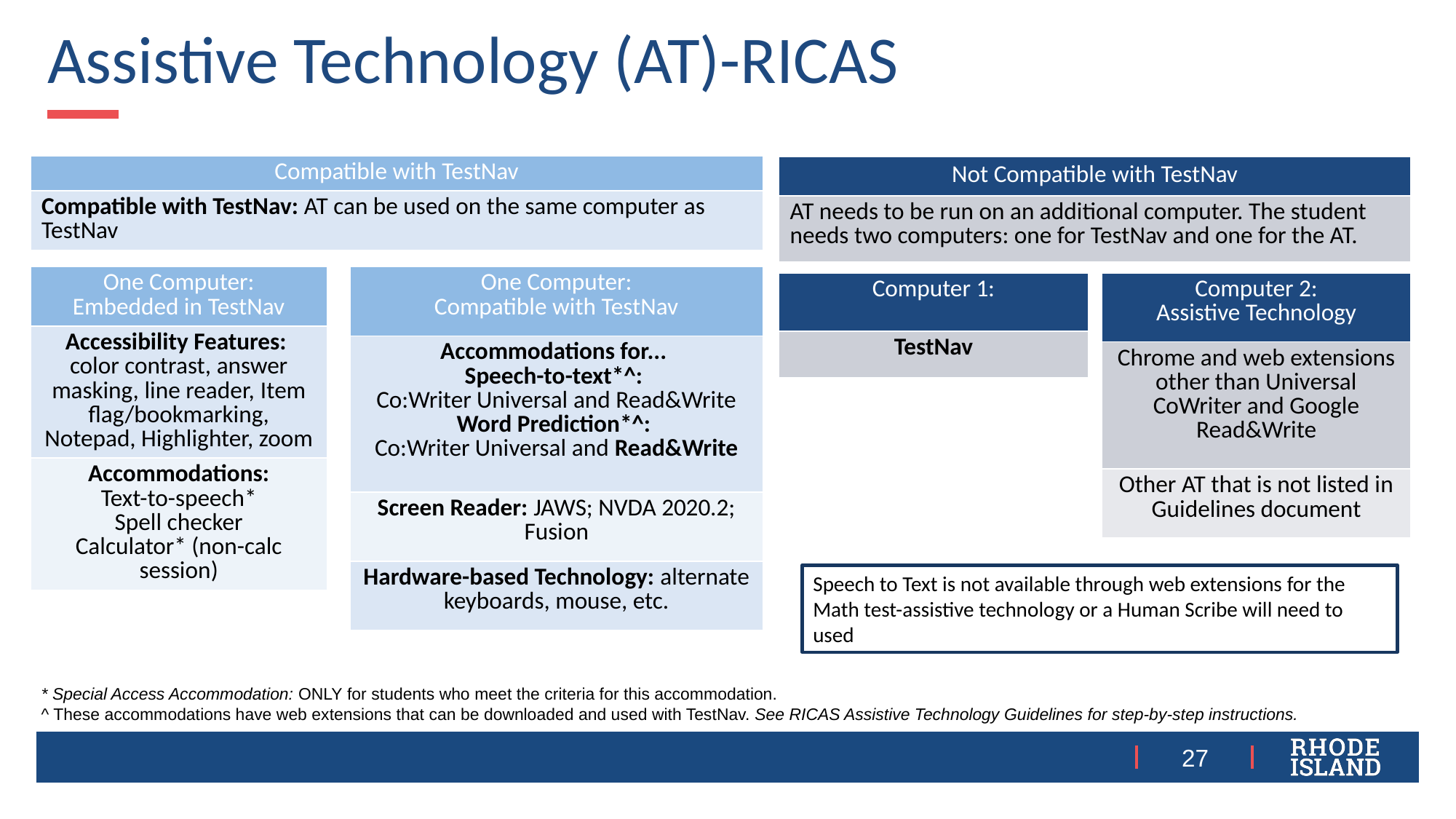

# Assistive Technology (AT)-RICAS
| Compatible with TestNav |
| --- |
| Compatible with TestNav: AT can be used on the same computer as TestNav |
| Not Compatible with TestNav |
| --- |
| AT needs to be run on an additional computer. The student needs two computers: one for TestNav and one for the AT. |
| One Computer: Embedded in TestNav |
| --- |
| Accessibility Features:  color contrast, answer masking, line reader, Item flag/bookmarking, Notepad, Highlighter, zoom |
| Accommodations: Text-to-speech\* Spell checker Calculator\* (non-calc session) |
| One Computer: Compatible with TestNav |
| --- |
| Accommodations for...  Speech-to-text\*^: Co:Writer Universal and Read&Write Word Prediction\*^: Co:Writer Universal and Read&Write |
| Screen Reader: JAWS; NVDA 2020.2; Fusion |
| Hardware-based Technology: alternate keyboards, mouse, etc. |
| Computer 1: |
| --- |
| TestNav |
| Computer 2: Assistive Technology |
| --- |
| Chrome and web extensions other than Universal CoWriter and Google Read&Write |
| Other AT that is not listed in Guidelines document |
Speech to Text is not available through web extensions for the Math test-assistive technology or a Human Scribe will need to used
* Special Access Accommodation: ONLY for students who meet the criteria for this accommodation.
^ These accommodations have web extensions that can be downloaded and used with TestNav. See RICAS Assistive Technology Guidelines for step-by-step instructions.
27